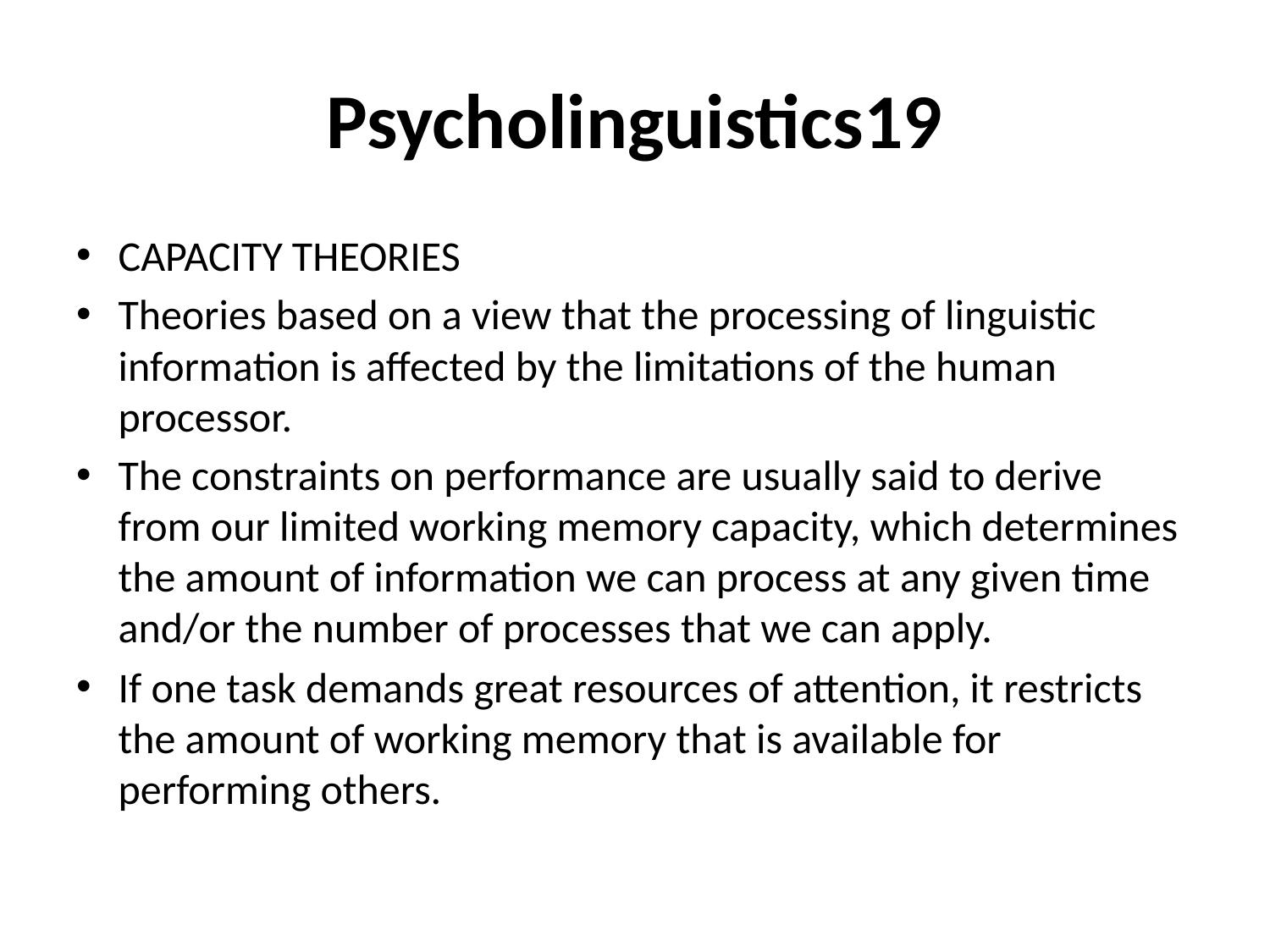

# Psycholinguistics19
CAPACITY THEORIES
Theories based on a view that the processing of linguistic information is affected by the limitations of the human processor.
The constraints on performance are usually said to derive from our limited working memory capacity, which determines the amount of information we can process at any given time and/or the number of processes that we can apply.
If one task demands great resources of attention, it restricts the amount of working memory that is available for performing others.